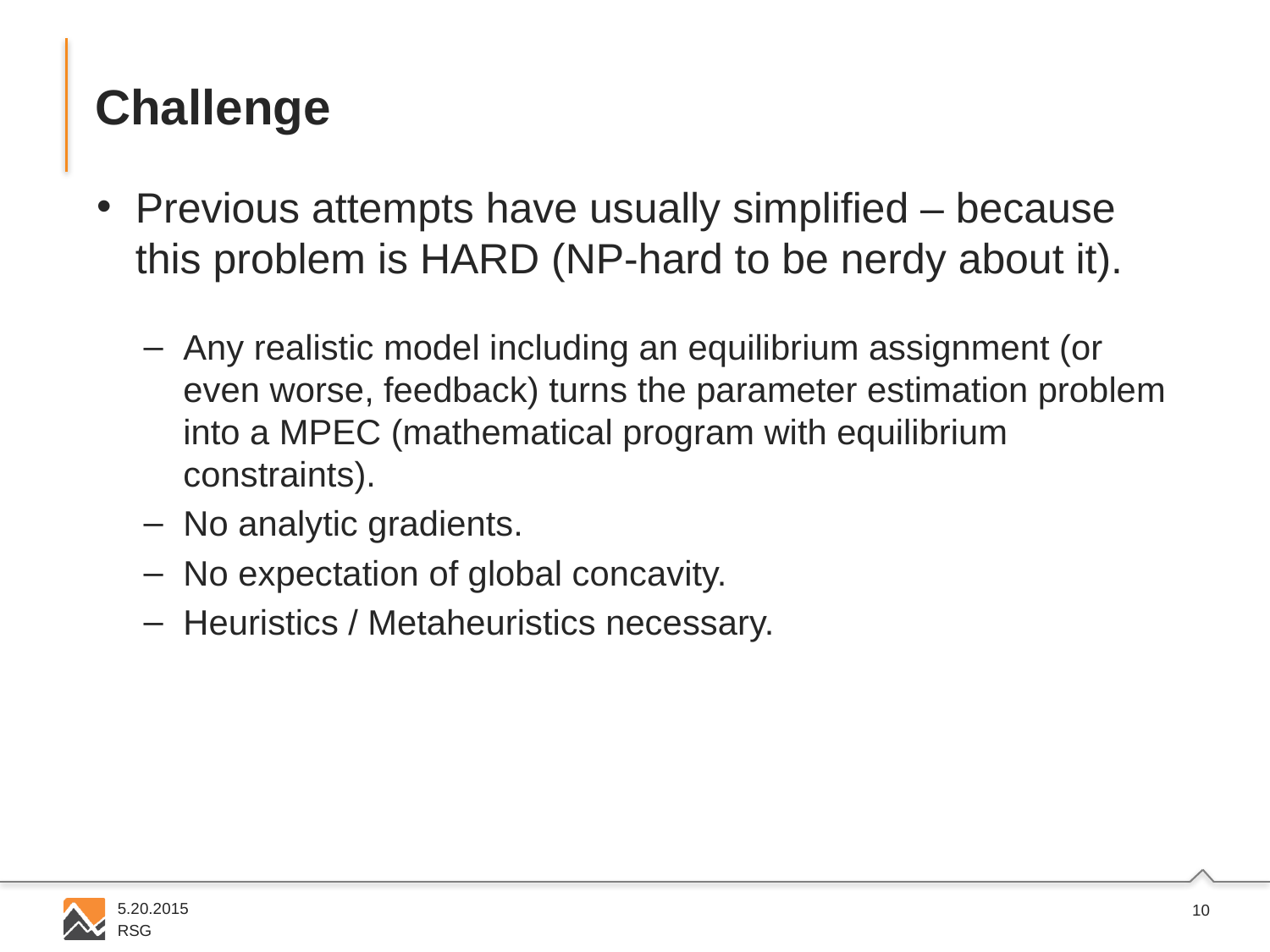

# Challenge
Previous attempts have usually simplified – because this problem is HARD (NP-hard to be nerdy about it).

Any realistic model including an equilibrium assignment (or even worse, feedback) turns the parameter estimation problem into a MPEC (mathematical program with equilibrium constraints).
No analytic gradients.
No expectation of global concavity.
Heuristics / Metaheuristics necessary.